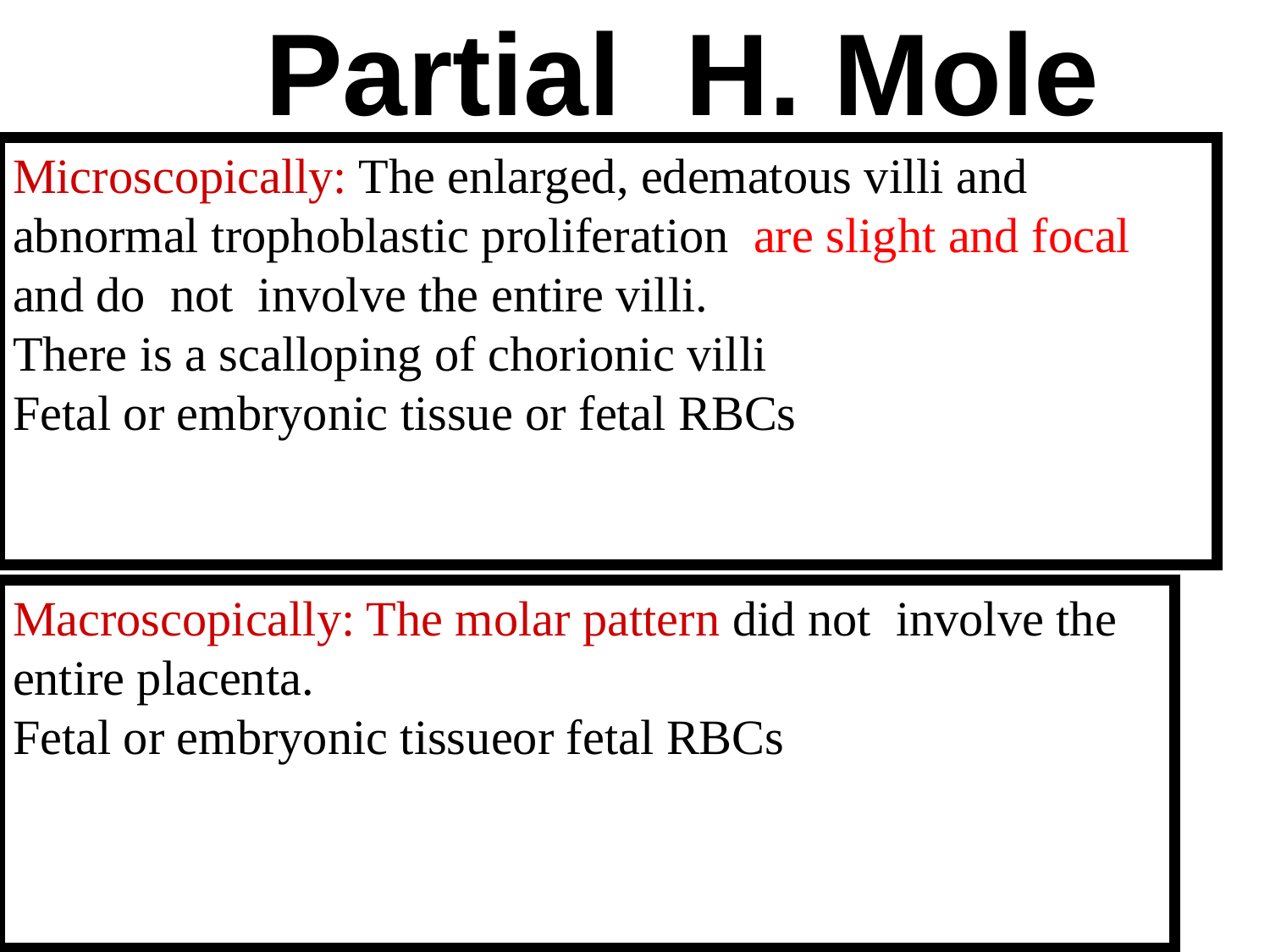

# Partial  H. Mole
Microscopically: The enlarged, edematous villi and abnormal trophoblastic proliferation  are slight and focal and do  not  involve the entire villi.
There is a scalloping of chorionic villi
Fetal or embryonic tissue or fetal RBCs

Macroscopically: The molar pattern did not  involve the entire placenta.
Fetal or embryonic tissueor fetal RBCs